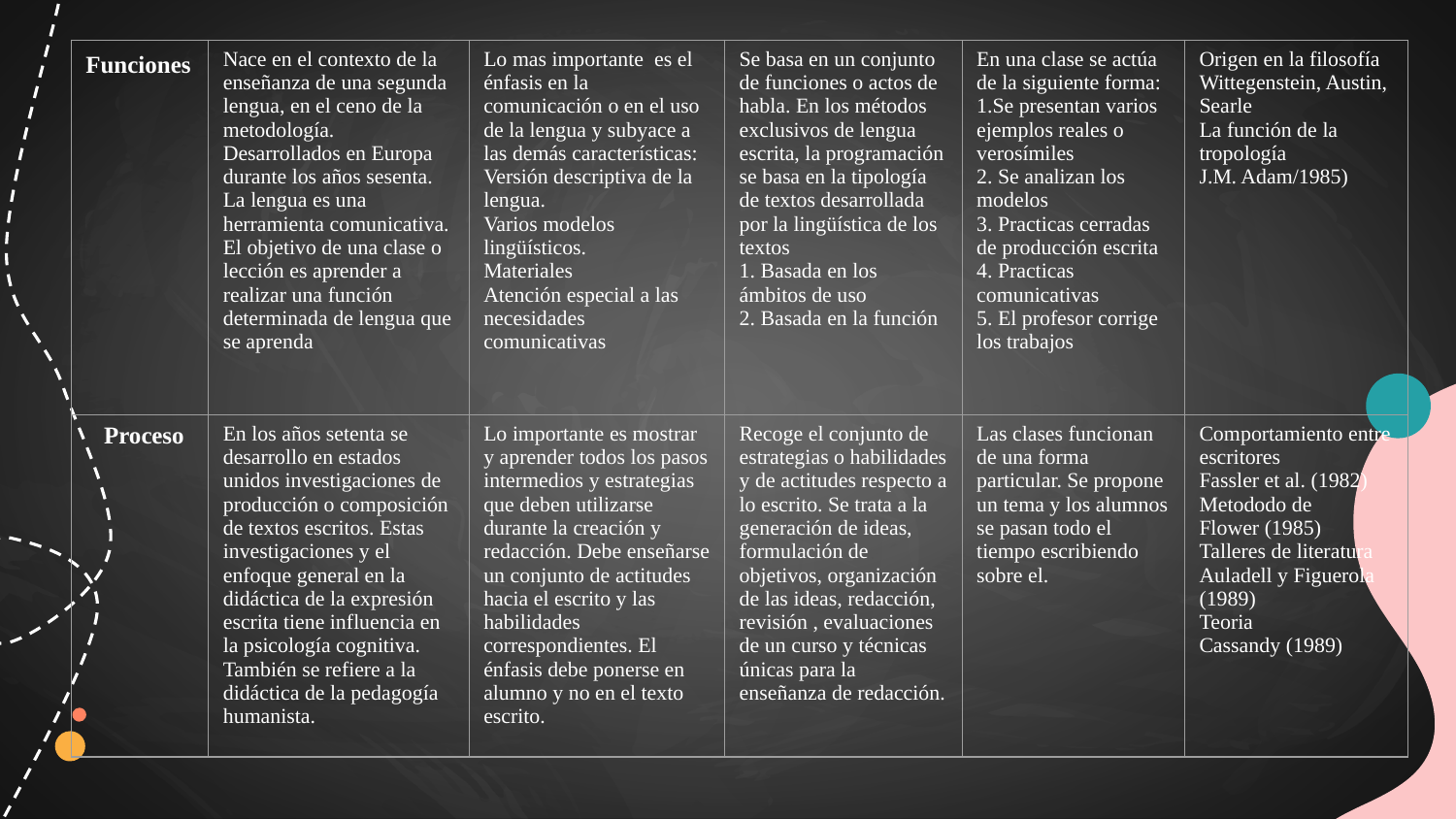

| Funciones | Nace en el contexto de la enseñanza de una segunda lengua, en el ceno de la metodología. Desarrollados en Europa durante los años sesenta. La lengua es una herramienta comunicativa. El objetivo de una clase o lección es aprender a realizar una función determinada de lengua que se aprenda | Lo mas importante es el énfasis en la comunicación o en el uso de la lengua y subyace a las demás características: Versión descriptiva de la lengua. Varios modelos lingüísticos. Materiales Atención especial a las necesidades comunicativas | Se basa en un conjunto de funciones o actos de habla. En los métodos exclusivos de lengua escrita, la programación se basa en la tipología de textos desarrollada por la lingüística de los textos 1. Basada en los ámbitos de uso 2. Basada en la función | En una clase se actúa de la siguiente forma: 1.Se presentan varios ejemplos reales o verosímiles 2. Se analizan los modelos 3. Practicas cerradas de producción escrita 4. Practicas comunicativas 5. El profesor corrige los trabajos | Origen en la filosofía Wittegenstein, Austin, Searle La función de la tropología J.M. Adam/1985) |
| --- | --- | --- | --- | --- | --- |
| Proceso | En los años setenta se desarrollo en estados unidos investigaciones de producción o composición de textos escritos. Estas investigaciones y el enfoque general en la didáctica de la expresión escrita tiene influencia en la psicología cognitiva. También se refiere a la didáctica de la pedagogía humanista. | Lo importante es mostrar y aprender todos los pasos intermedios y estrategias que deben utilizarse durante la creación y redacción. Debe enseñarse un conjunto de actitudes hacia el escrito y las habilidades correspondientes. El énfasis debe ponerse en alumno y no en el texto escrito. | Recoge el conjunto de estrategias o habilidades y de actitudes respecto a lo escrito. Se trata a la generación de ideas, formulación de objetivos, organización de las ideas, redacción, revisión , evaluaciones de un curso y técnicas únicas para la enseñanza de redacción. | Las clases funcionan de una forma particular. Se propone un tema y los alumnos se pasan todo el tiempo escribiendo sobre el. | Comportamiento entre escritores Fassler et al. (1982) Metododo de Flower (1985) Talleres de literatura Auladell y Figuerola (1989) Teoria Cassandy (1989) |